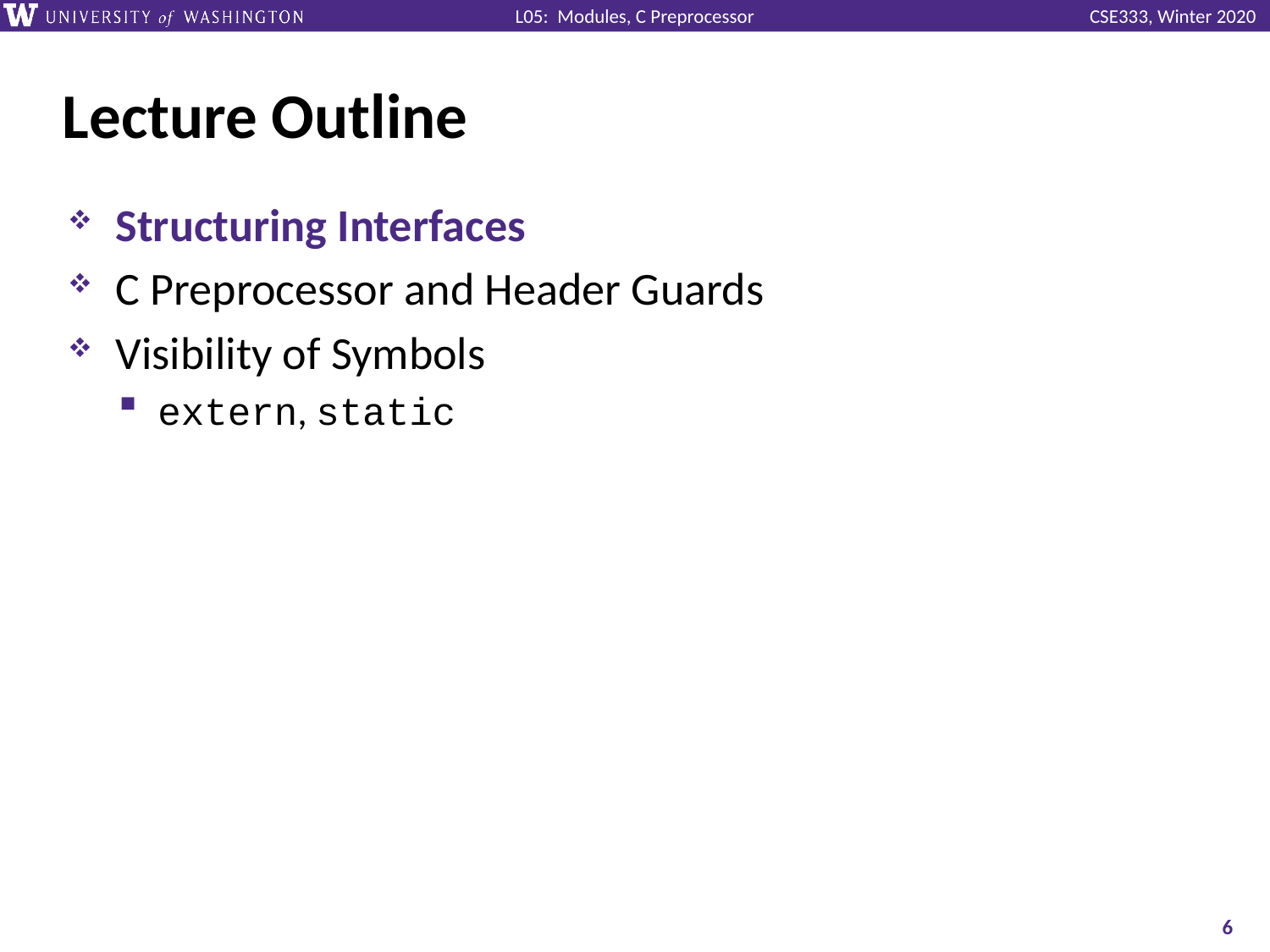

# Lecture Outline
Structuring Interfaces
C Preprocessor and Header Guards
Visibility of Symbols
extern, static

6